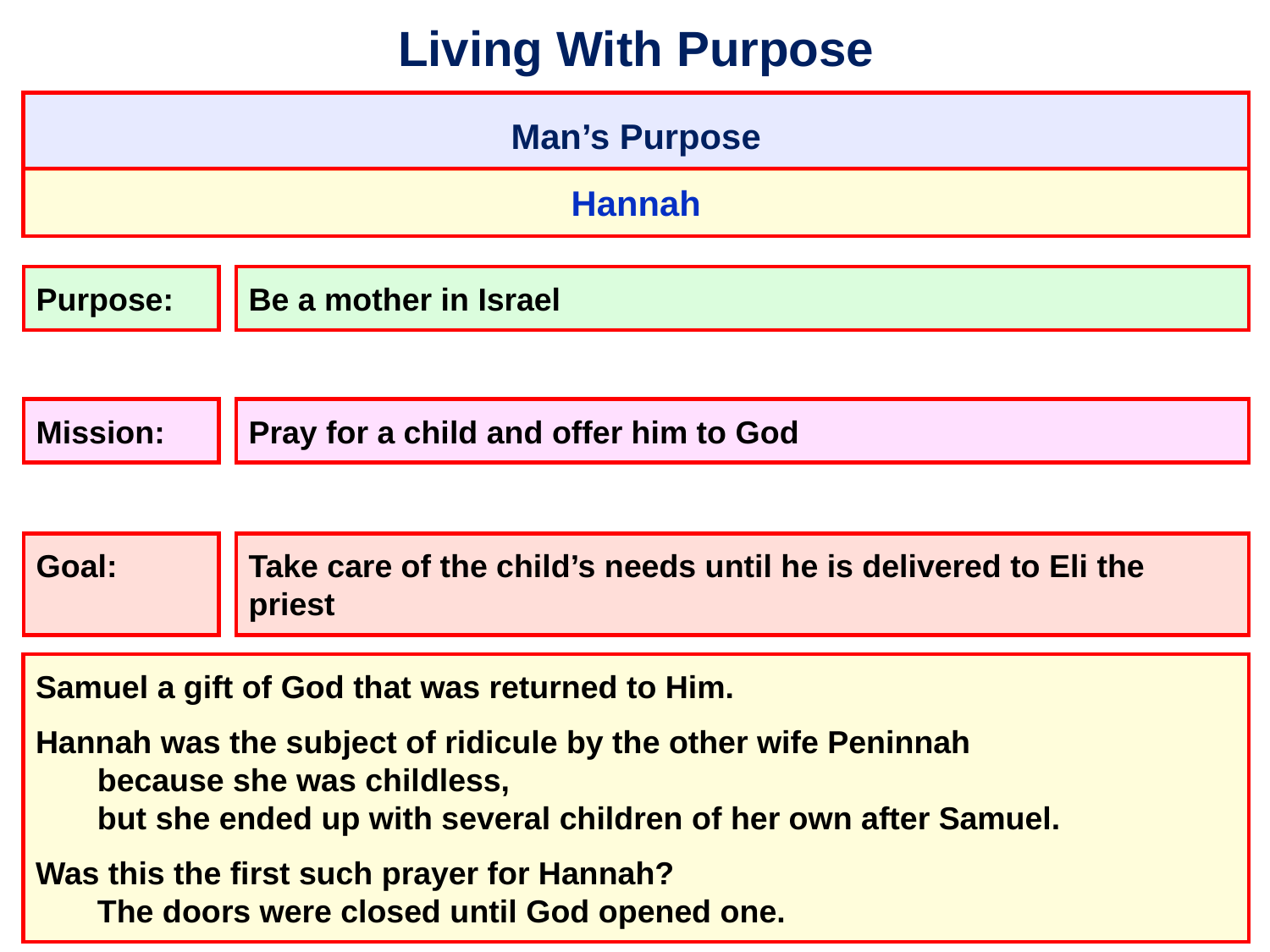

# Living With Purpose
Man’s Purpose
Hannah
Be a mother in Israel
Purpose:
Pray for a child and offer him to God
Mission:
Goal:

Take care of the child’s needs until he is delivered to Eli the priest
Samuel a gift of God that was returned to Him.

Hannah was the subject of ridicule by the other wife Peninnah
	because she was childless,
	but she ended up with several children of her own after Samuel.

Was this the first such prayer for Hannah?
	The doors were closed until God opened one.